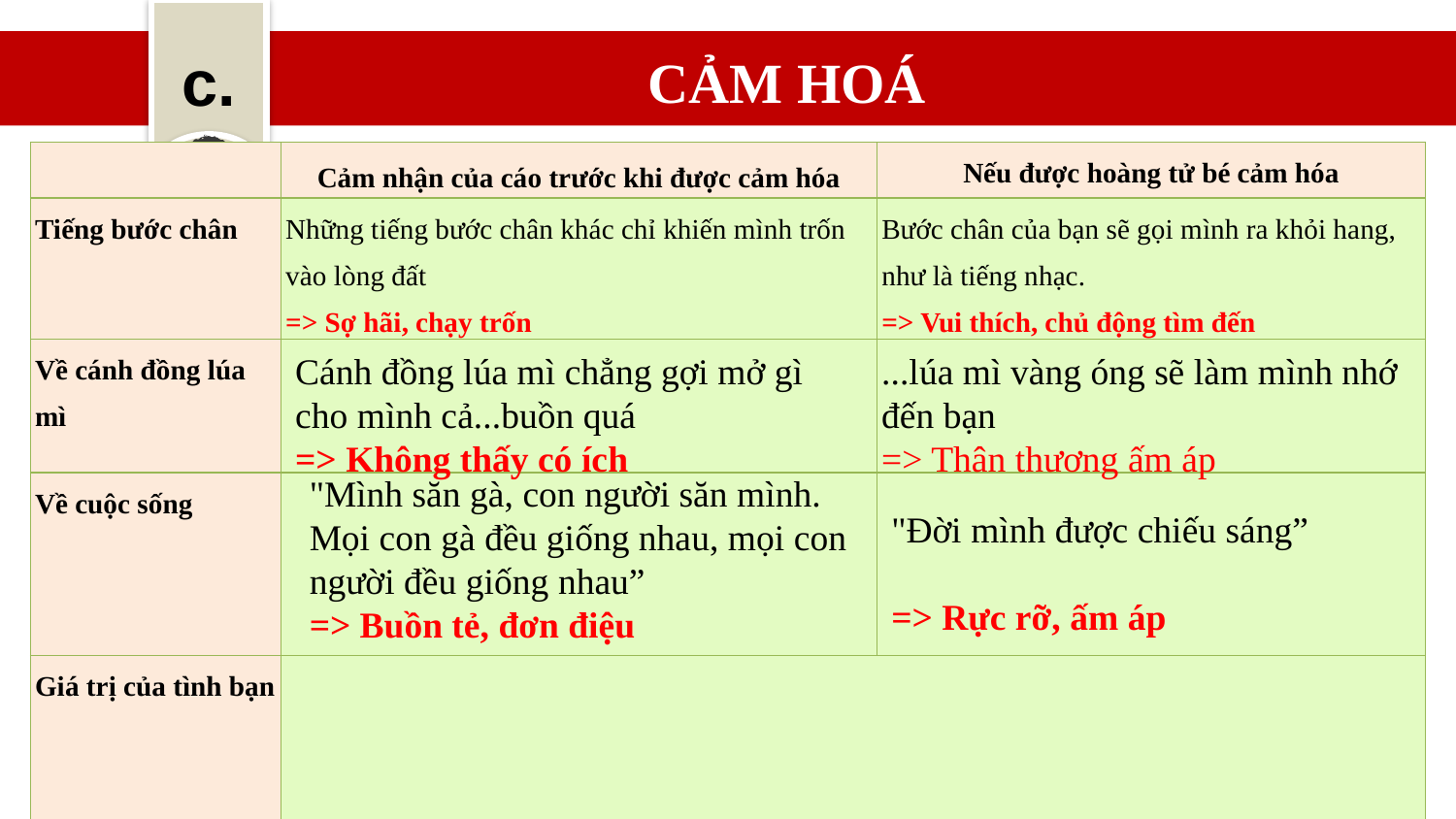

CẢM HOÁ
c.

|  | Cảm nhận của cáo trước khi được cảm hóa | Nếu được hoàng tử bé cảm hóa |
| --- | --- | --- |
| Tiếng bước chân | Những tiếng bước chân khác chỉ khiến mình trốn vào lòng đất => Sợ hãi, chạy trốn | Bước chân của bạn sẽ gọi mình ra khỏi hang, như là tiếng nhạc. => Vui thích, chủ động tìm đến |
| Về cánh đồng lúa mì |  |  |
| Về cuộc sống |  |  |
| Giá trị của tình bạn |  | - Hân hoan, reo vui - Tười vui, giàu có, đẹo đẽ - Rực rỡ, ấm áp, hạnh phúc |
Cánh đồng lúa mì chẳng gợi mở gì cho mình cả...buồn quá
=> Không thấy có ích
...lúa mì vàng óng sẽ làm mình nhớ đến bạn
=> Thân thương ấm áp
"Mình săn gà, con người săn mình. Mọi con gà đều giống nhau, mọi con người đều giống nhau”
=> Buồn tẻ, đơn điệu
"Đời mình được chiếu sáng”

=> Rực rỡ, ấm áp